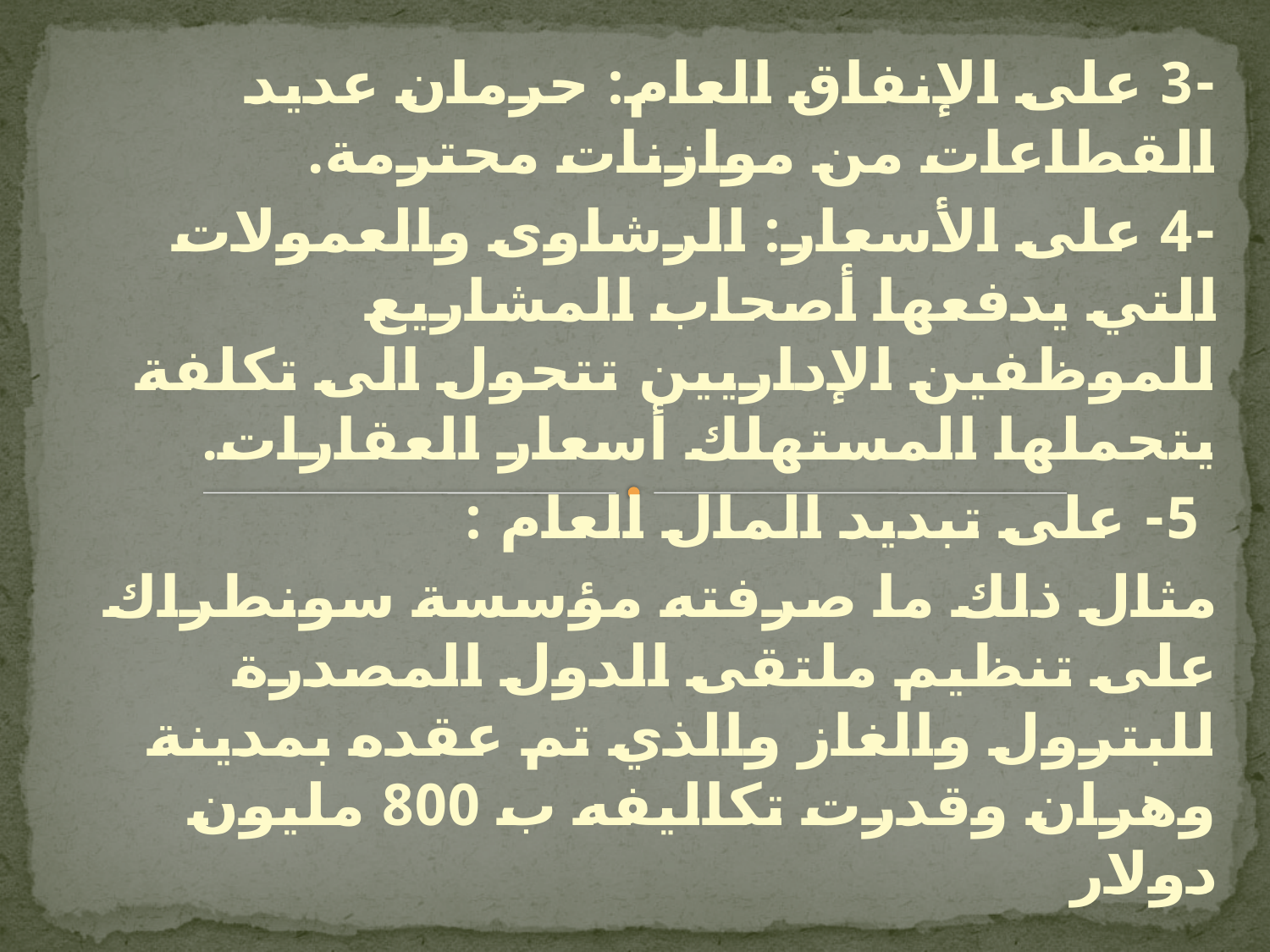

-3 على الإنفاق العام: حرمان عديد القطاعات من موازنات محترمة.
-4 على الأسعار: الرشاوى والعمولات التي يدفعها أصحاب المشاريع للموظفين الإداريين تتحول الى تكلفة يتحملها المستهلك أسعار العقارات.
 5- على تبديد المال العام :
مثال ذلك ما صرفته مؤسسة سونطراك على تنظيم ملتقى الدول المصدرة للبترول والغاز والذي تم عقده بمدينة وهران وقدرت تكاليفه ب 800 مليون دولار